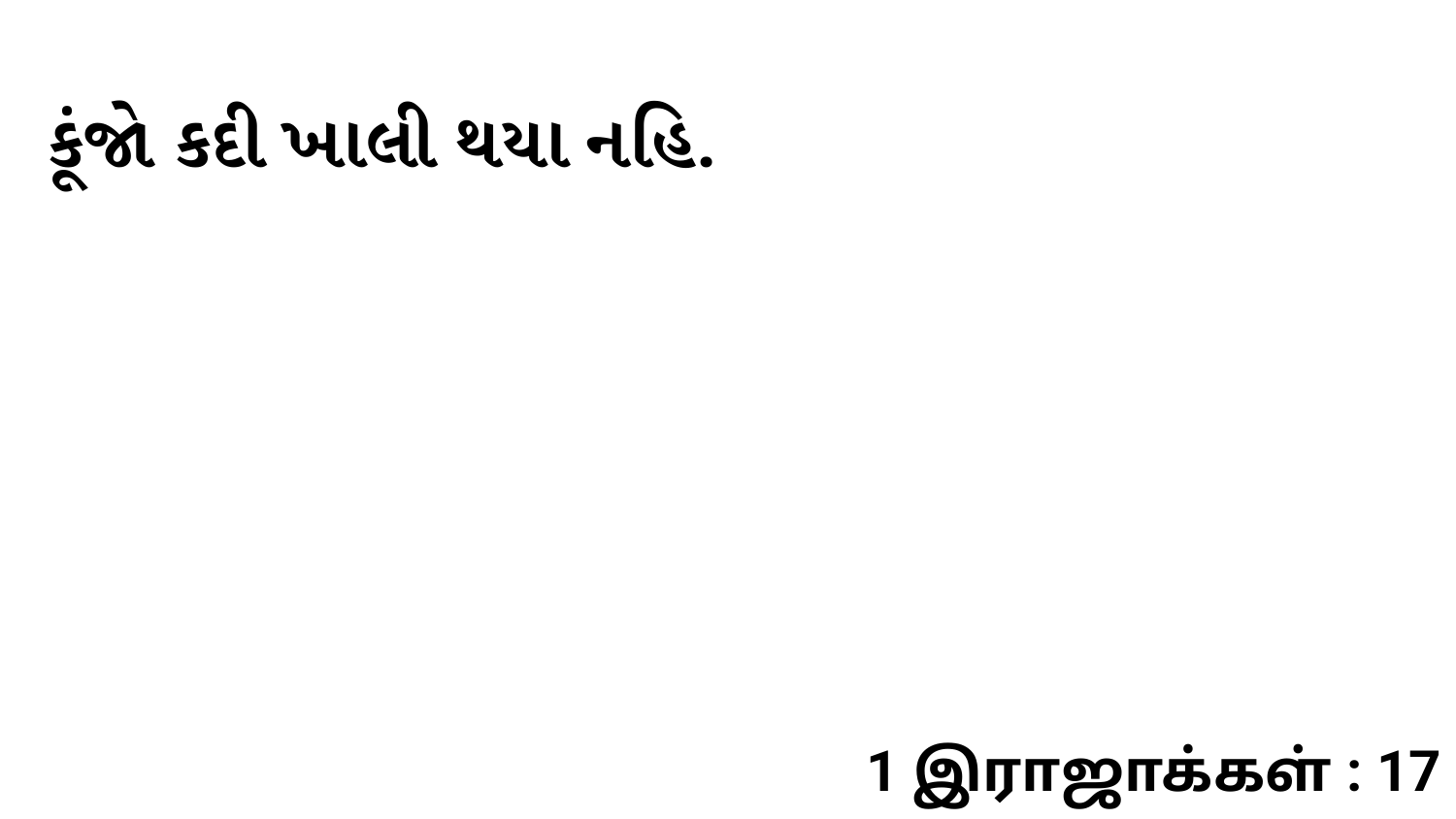

કૂંજો કદી ખાલી થયા નહિ.
1 இராஜாக்கள் : 17